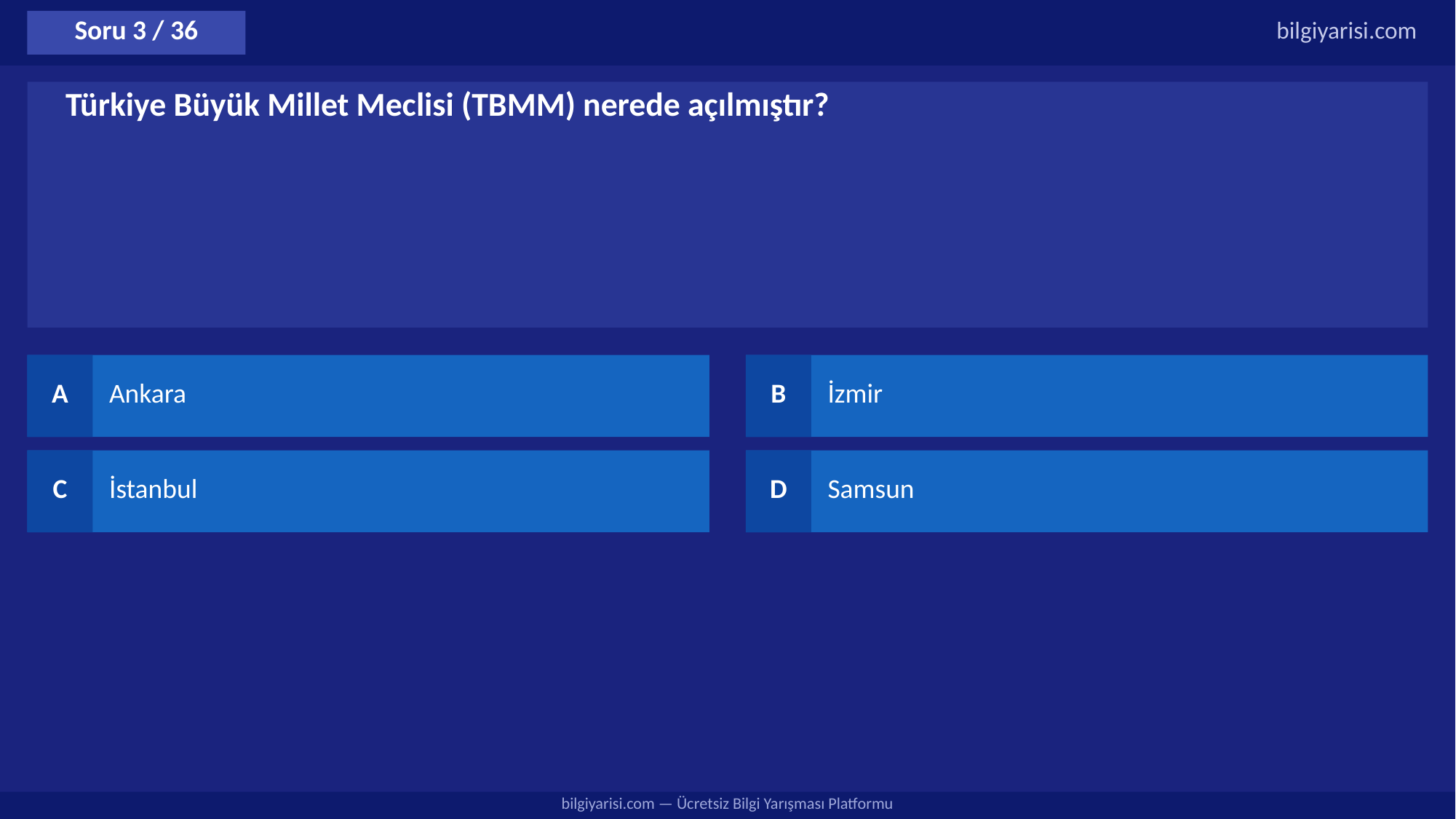

Soru 3 / 36
bilgiyarisi.com

Türkiye Büyük Millet Meclisi (TBMM) nerede açılmıştır?

A
Ankara

B
İzmir

C
İstanbul

D
Samsun
bilgiyarisi.com — Ücretsiz Bilgi Yarışması Platformu